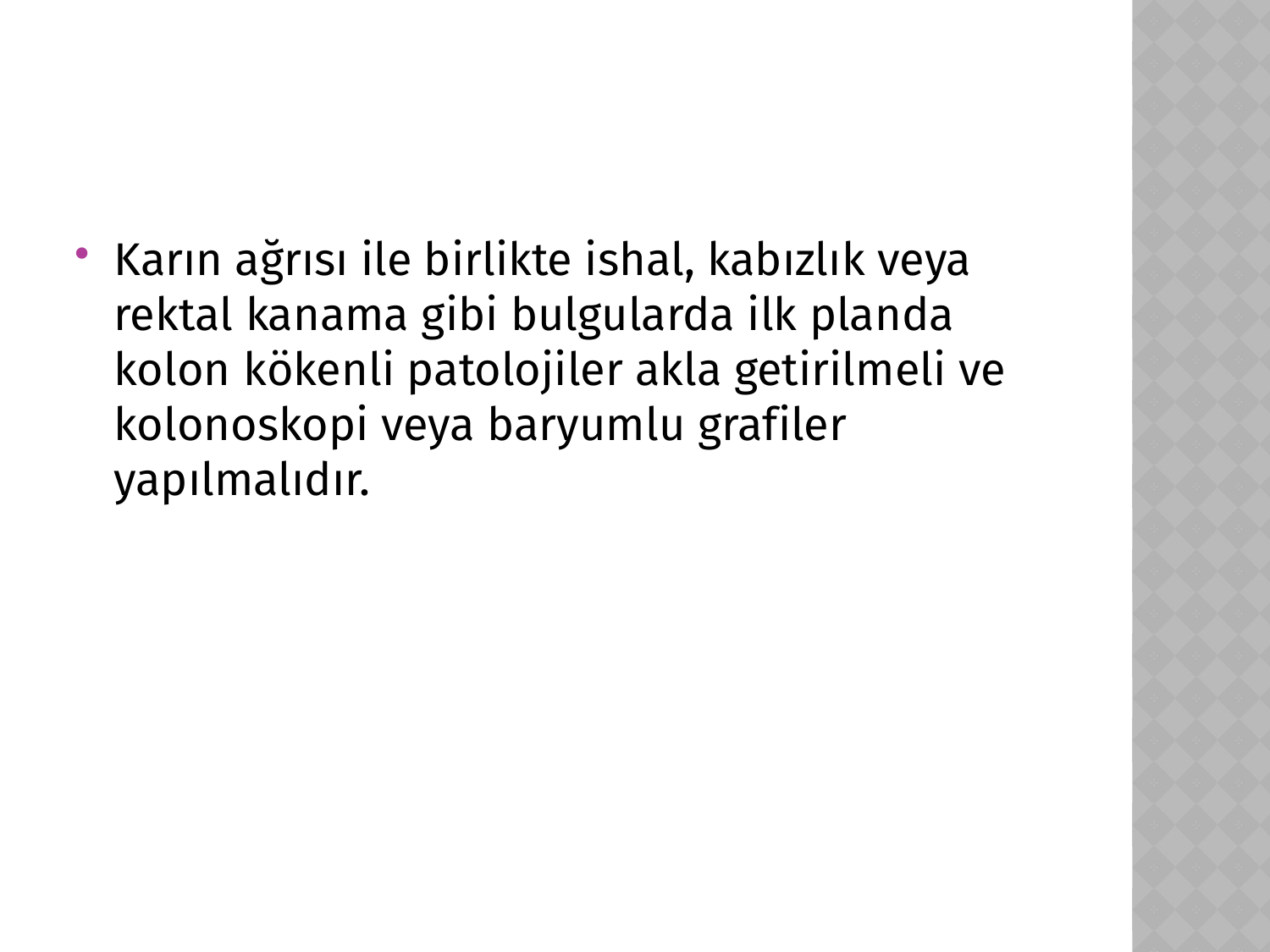

Karın ağrısı ile birlikte ishal, kabızlık veya rektal kanama gibi bulgularda ilk planda kolon kökenli patolojiler akla getirilmeli ve kolonoskopi veya baryumlu grafiler yapılmalıdır.